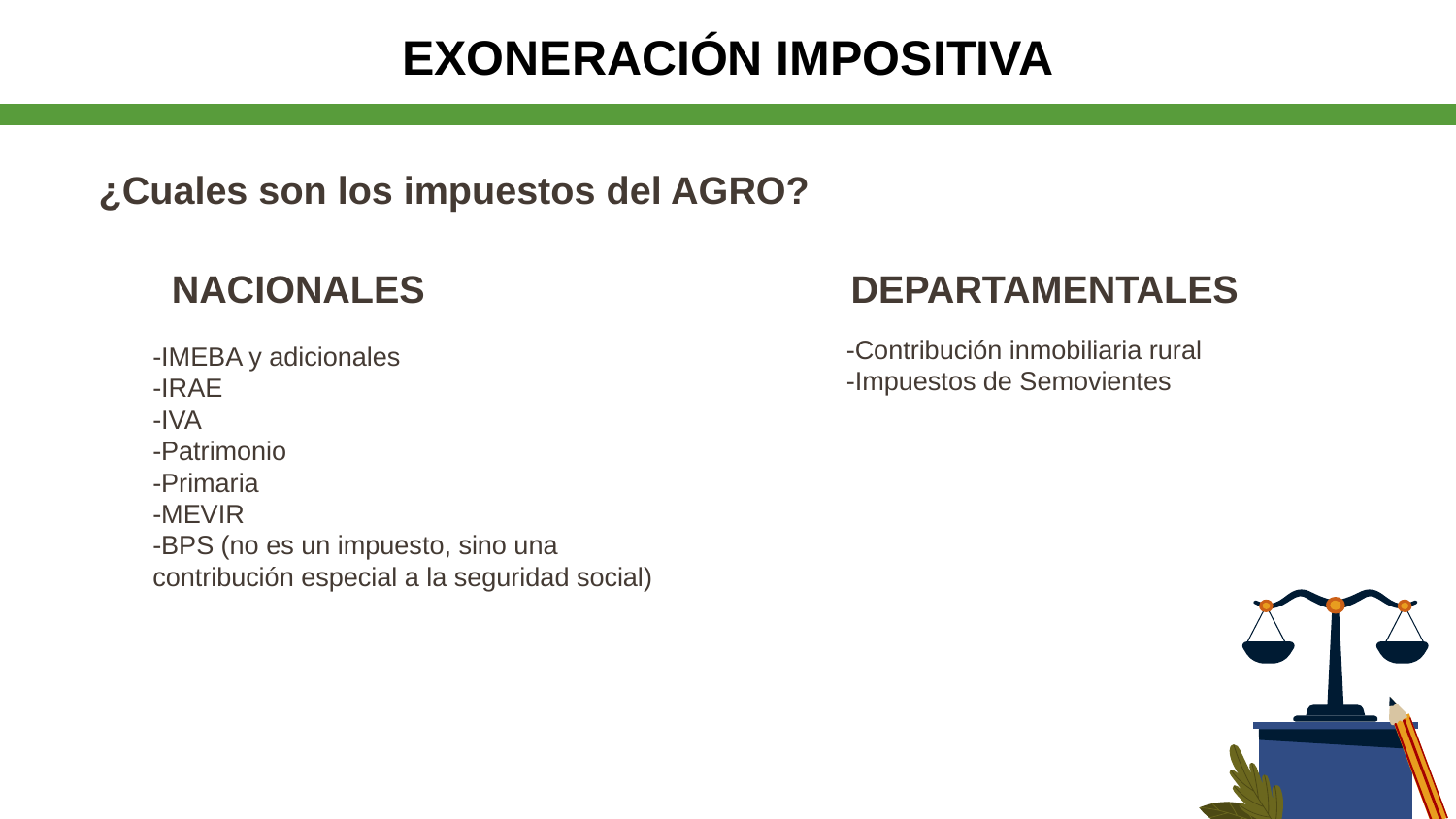

EXONERACIÓN IMPOSITIVA

¿Cuales son los impuestos del AGRO?
DEPARTAMENTALES
NACIONALES

-Contribución inmobiliaria rural
-Impuestos de Semovientes
-IMEBA y adicionales
-IRAE
-IVA
-Patrimonio
-Primaria
-MEVIR
-BPS (no es un impuesto, sino una contribución especial a la seguridad social)